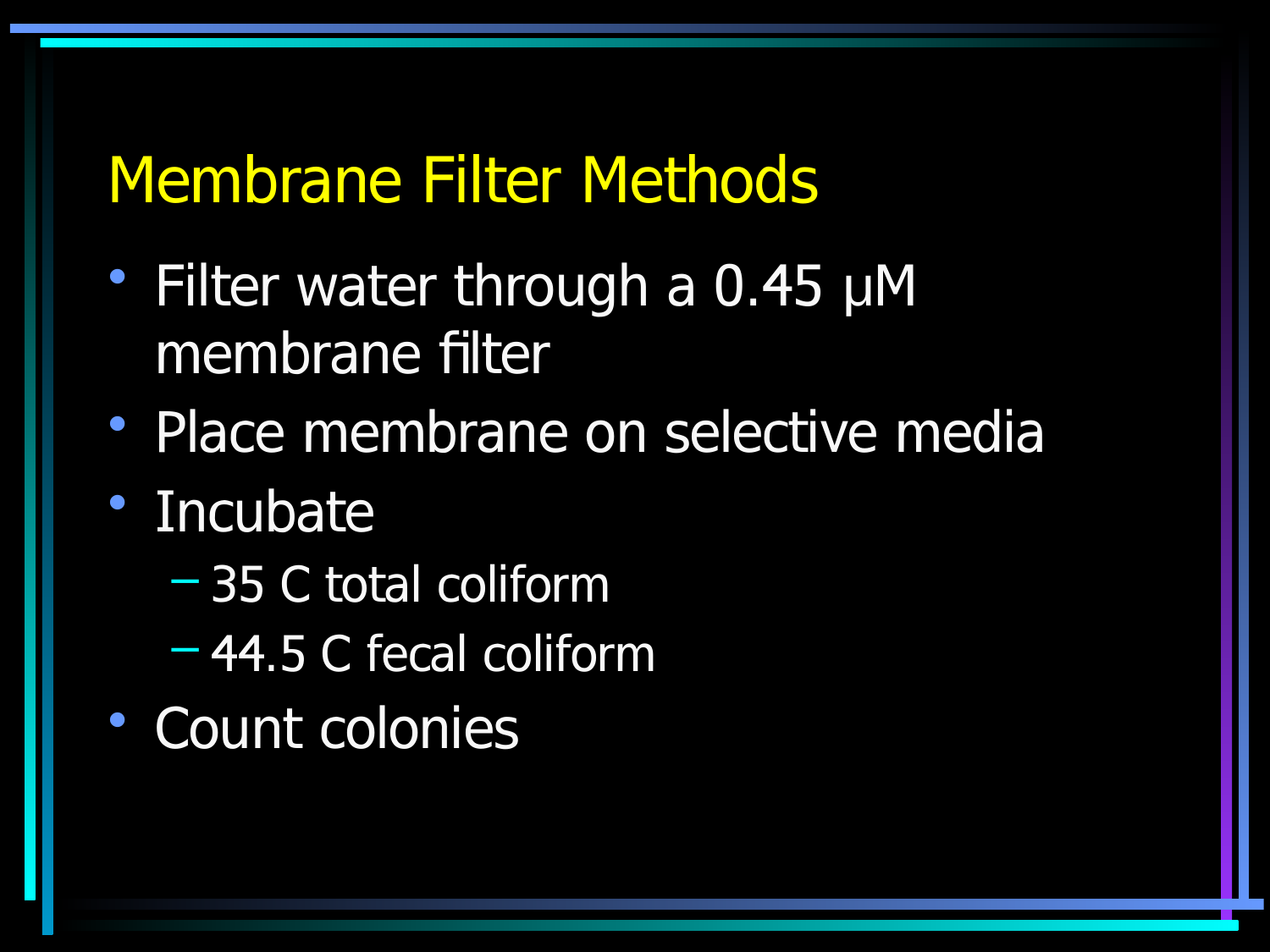

# Membrane Filter Methods
Filter water through a 0.45 μM membrane filter
Place membrane on selective media
Incubate
35 C total coliform
44.5 C fecal coliform
Count colonies